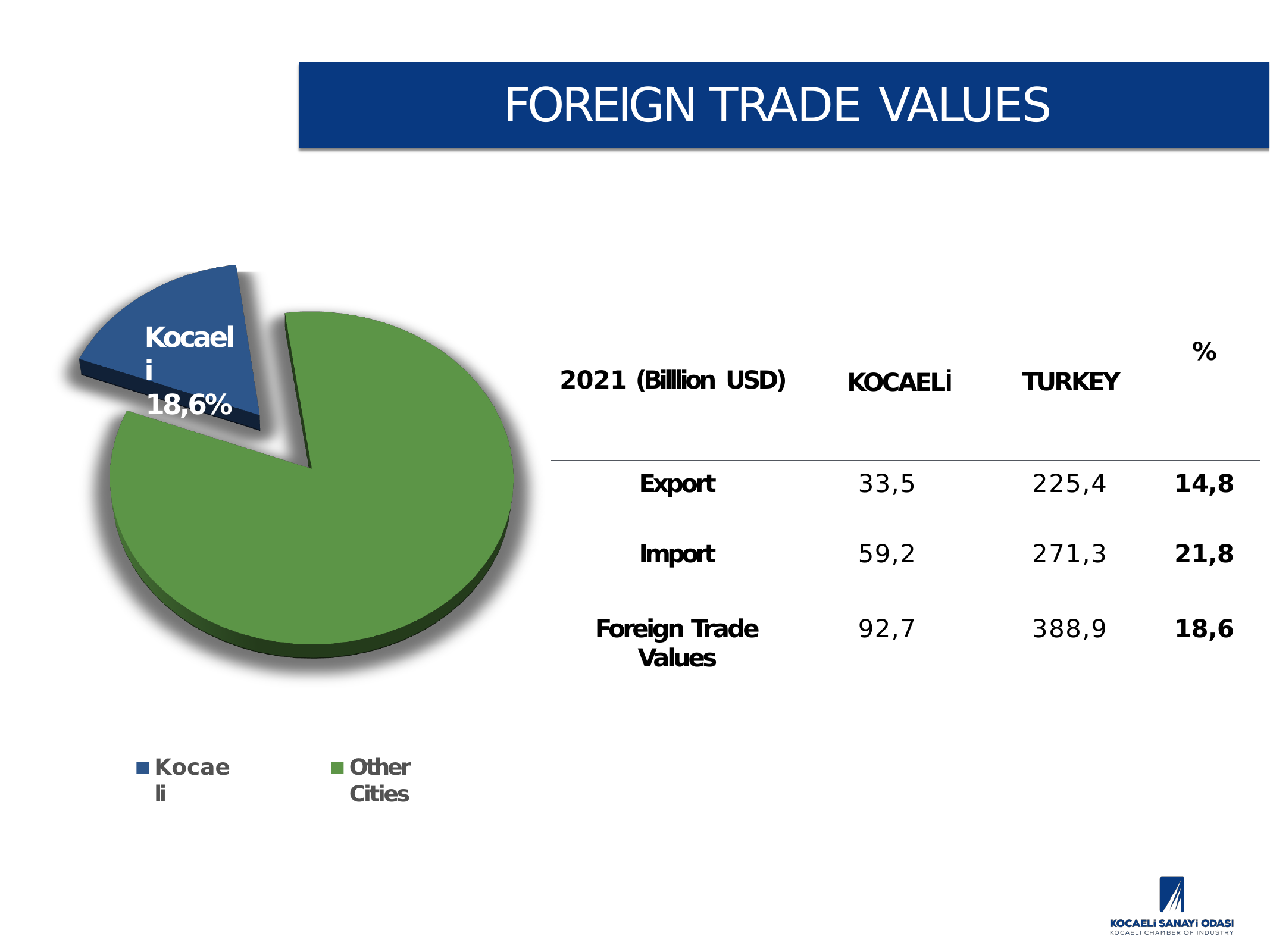

# FOREIGN TRADE VALUES

| 2021 (Billlion USD) | KOCAELİ | TURKEY | % |
| --- | --- | --- | --- |
| Export | 33,5 | 225,4 | 14,8 |
| Import | 59,2 | 271,3 | 21,8 |
| Foreign Trade Values | 92,7 | 388,9 | 18,6 |
Kocaeli
18,6%
Kocaeli
Other Cities